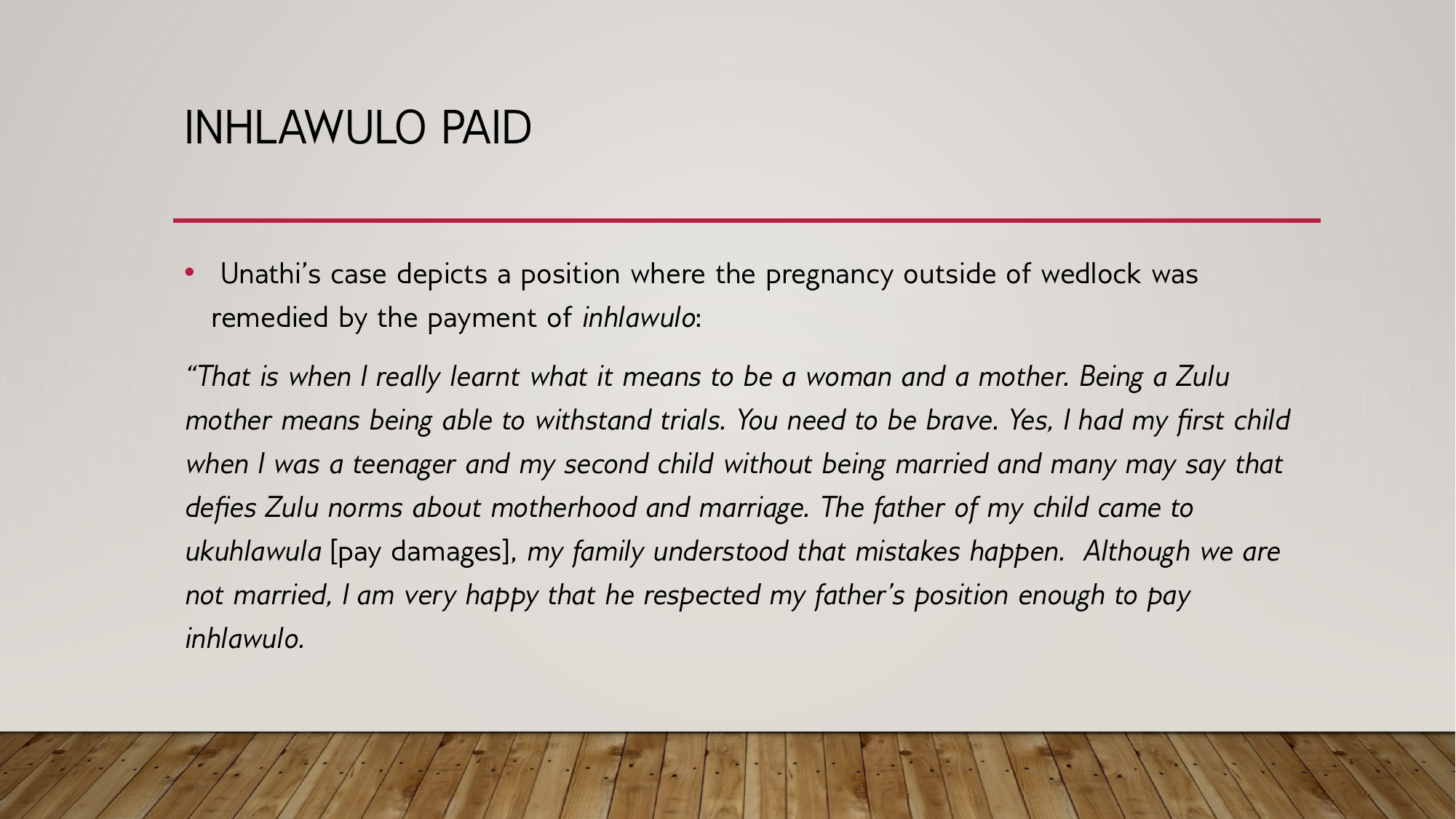

# INHLAWULO PAID
 Unathi’s case depicts a position where the pregnancy outside of wedlock was remedied by the payment of inhlawulo:
“That is when I really learnt what it means to be a woman and a mother. Being a Zulu mother means being able to withstand trials. You need to be brave. Yes, I had my first child when I was a teenager and my second child without being married and many may say that defies Zulu norms about motherhood and marriage. The father of my child came to ukuhlawula [pay damages], my family understood that mistakes happen.  Although we are not married, I am very happy that he respected my father’s position enough to pay inhlawulo.